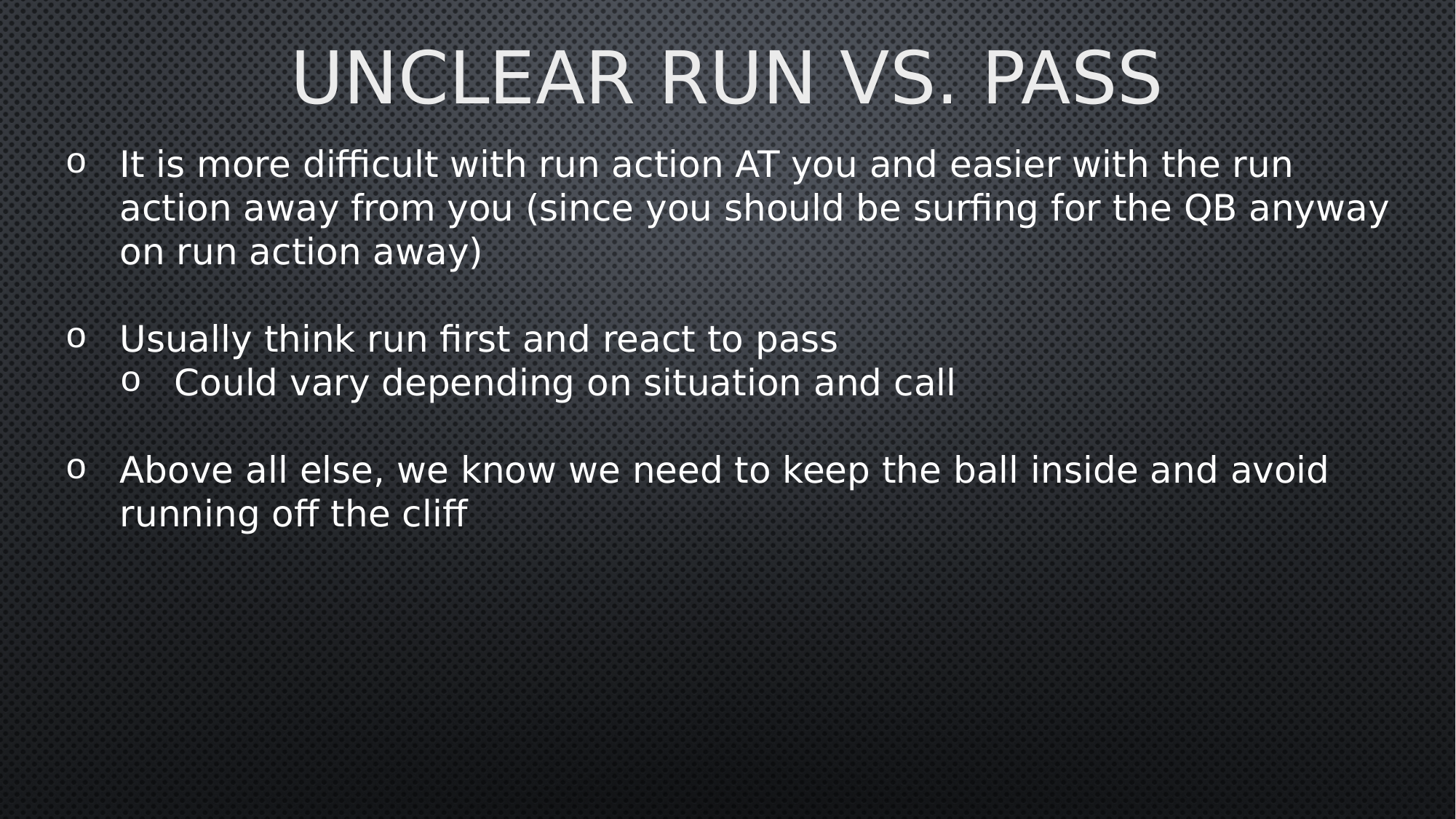

# Unclear Run vs. Pass
It is more difficult with run action AT you and easier with the run action away from you (since you should be surfing for the QB anyway on run action away)

Usually think run first and react to pass
Could vary depending on situation and call

Above all else, we know we need to keep the ball inside and avoid running off the cliff